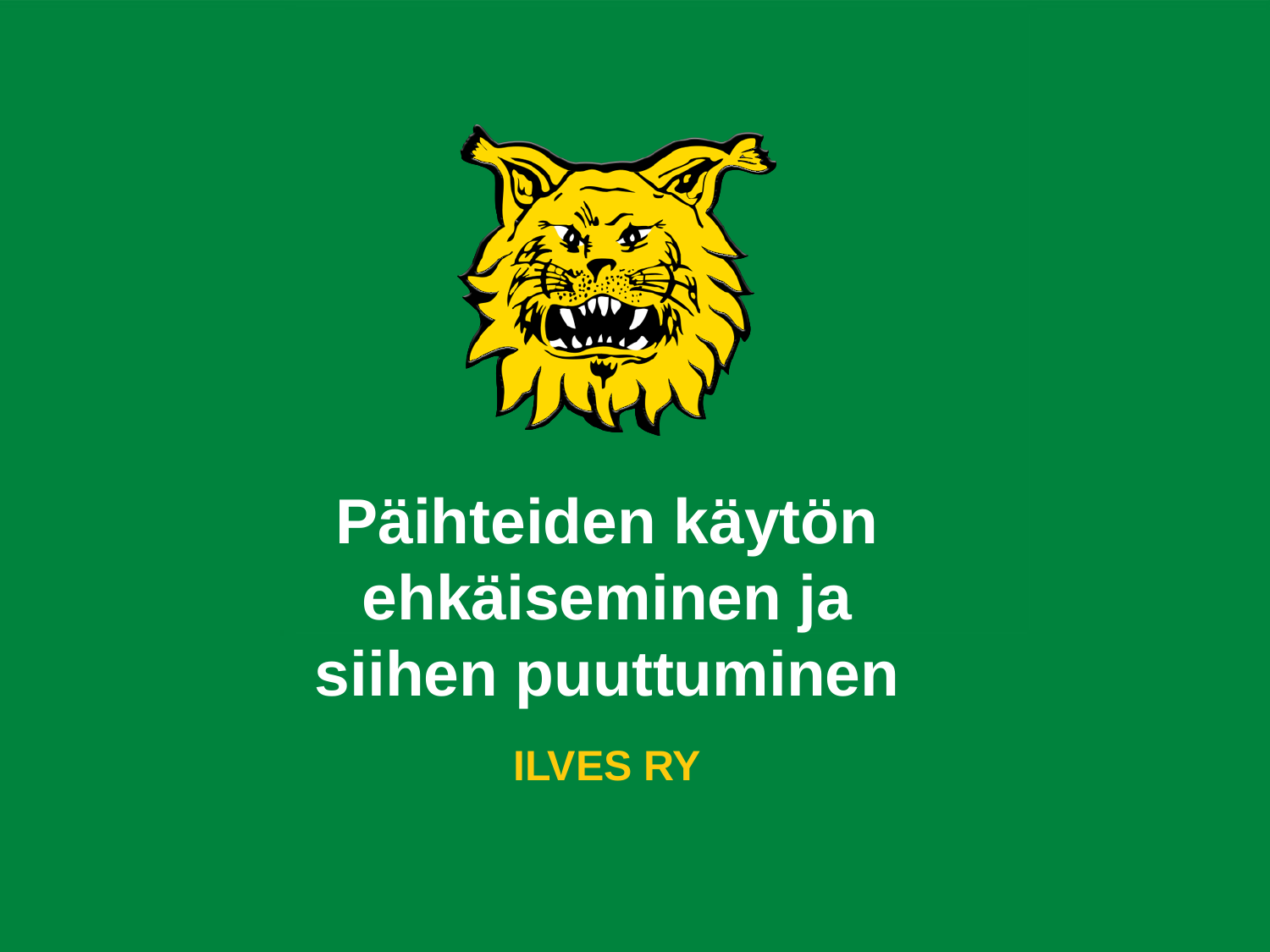

Päihteiden käytön ehkäiseminen ja siihen puuttuminen

ILVES RY